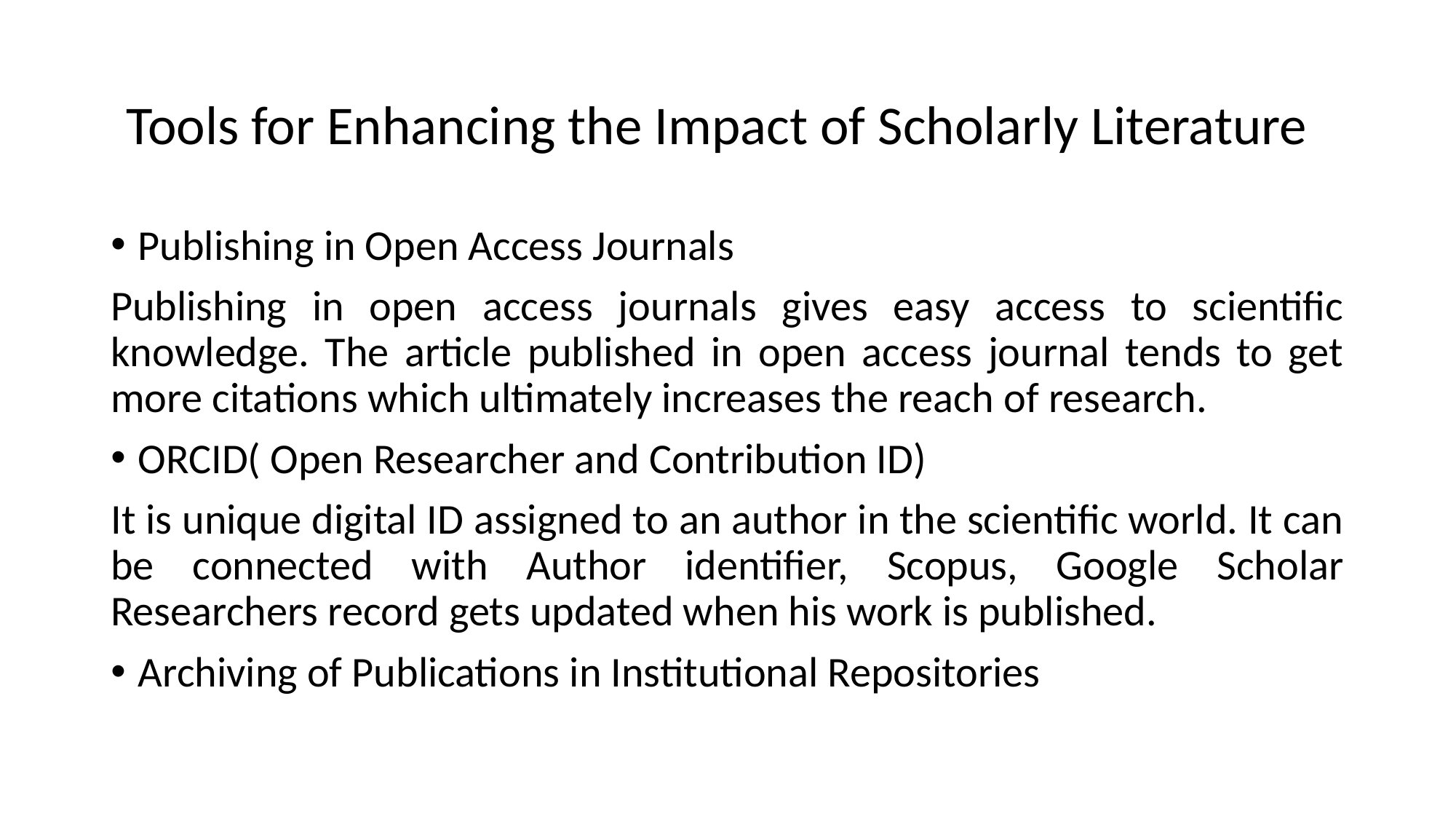

# Tools for Enhancing the Impact of Scholarly Literature
Publishing in Open Access Journals
Publishing in open access journals gives easy access to scientific knowledge. The article published in open access journal tends to get more citations which ultimately increases the reach of research.
ORCID( Open Researcher and Contribution ID)
It is unique digital ID assigned to an author in the scientific world. It can be connected with Author identifier, Scopus, Google Scholar Researchers record gets updated when his work is published.
Archiving of Publications in Institutional Repositories